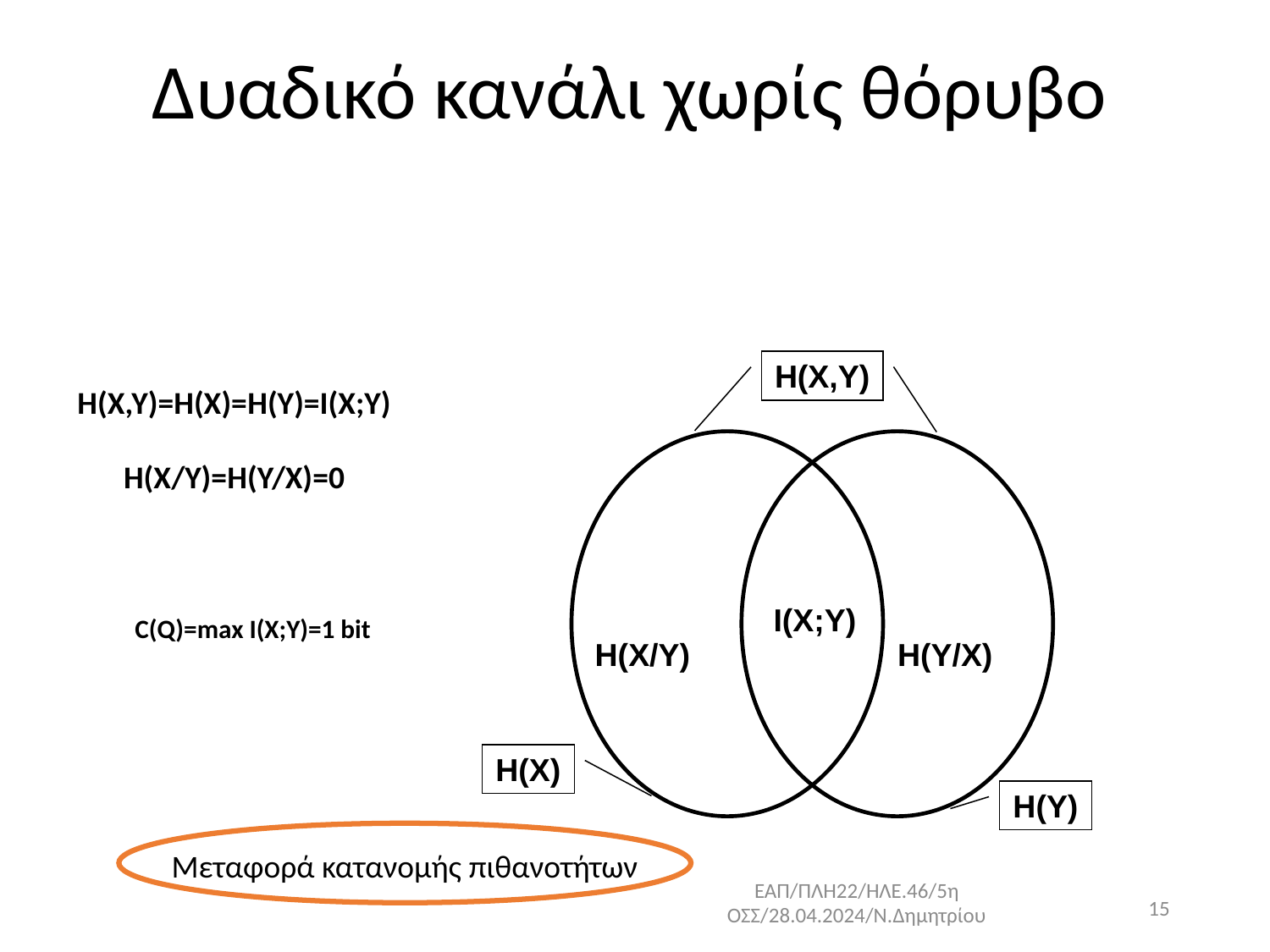

Δυαδικό κανάλι χωρίς θόρυβο
H(Χ,Υ)
H(Χ,Υ)
H(Χ,Υ)=Η(Χ)=H(Y)=I(X;Y)

H(Χ/Υ)=Η(Y/Χ)=0
Ι(X;Υ)
C(Q)=max I(X;Y)=1 bit
H(X/Y)
Η(Υ/Χ)
H(Χ)
H(Y)

Μεταφορά κατανομής πιθανοτήτων
ΕΑΠ/ΠΛΗ22/ΗΛΕ.46/5η ΟΣΣ/28.04.2024/Ν.Δημητρίου
15